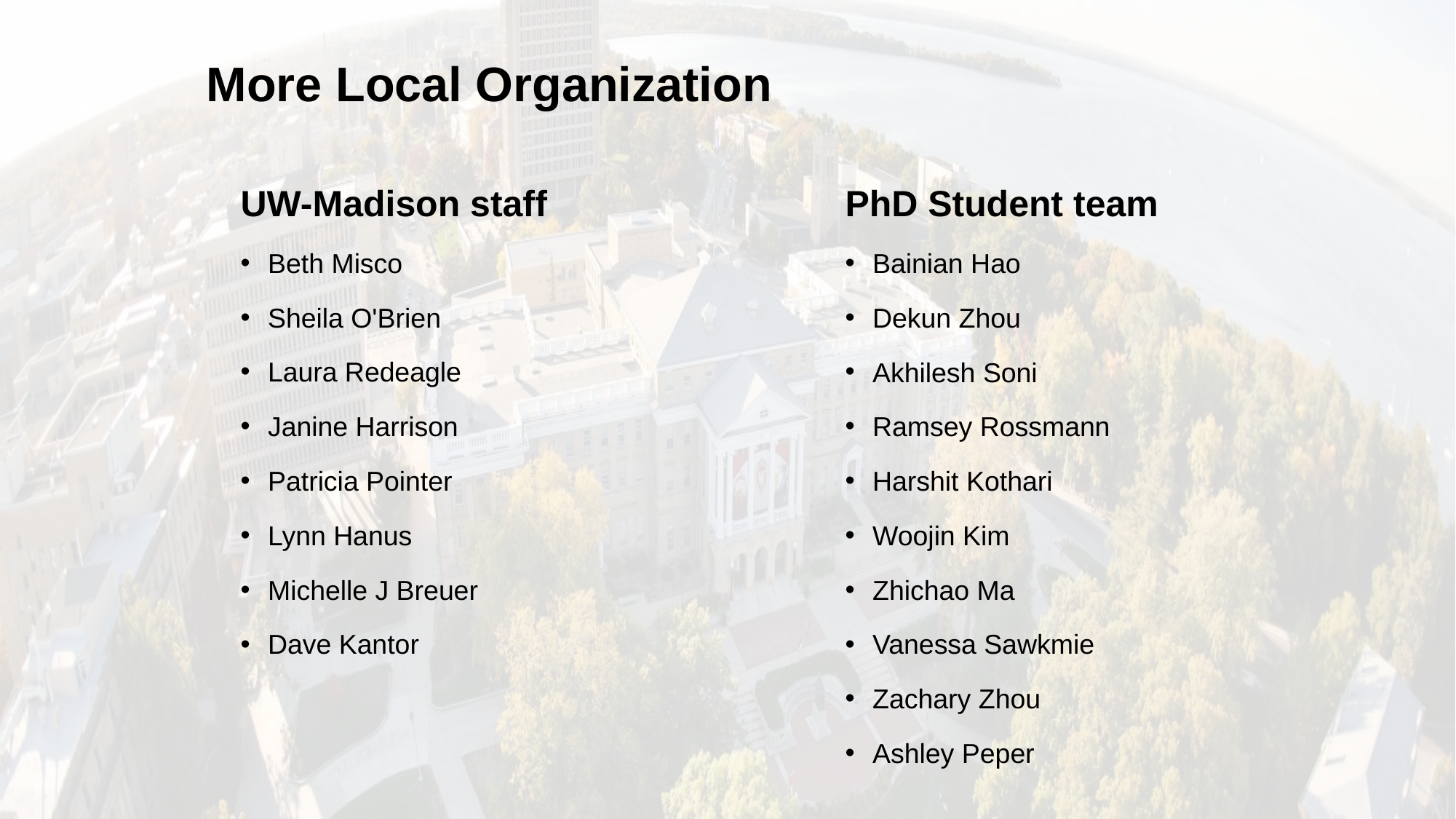

# More Local Organization
UW-Madison staff
Beth Misco
Sheila O'Brien
Laura Redeagle
Janine Harrison
Patricia Pointer
Lynn Hanus
Michelle J Breuer
Dave Kantor
PhD Student team
Bainian Hao
Dekun Zhou
Akhilesh Soni
Ramsey Rossmann
Harshit Kothari
Woojin Kim
Zhichao Ma
Vanessa Sawkmie
Zachary Zhou
Ashley Peper